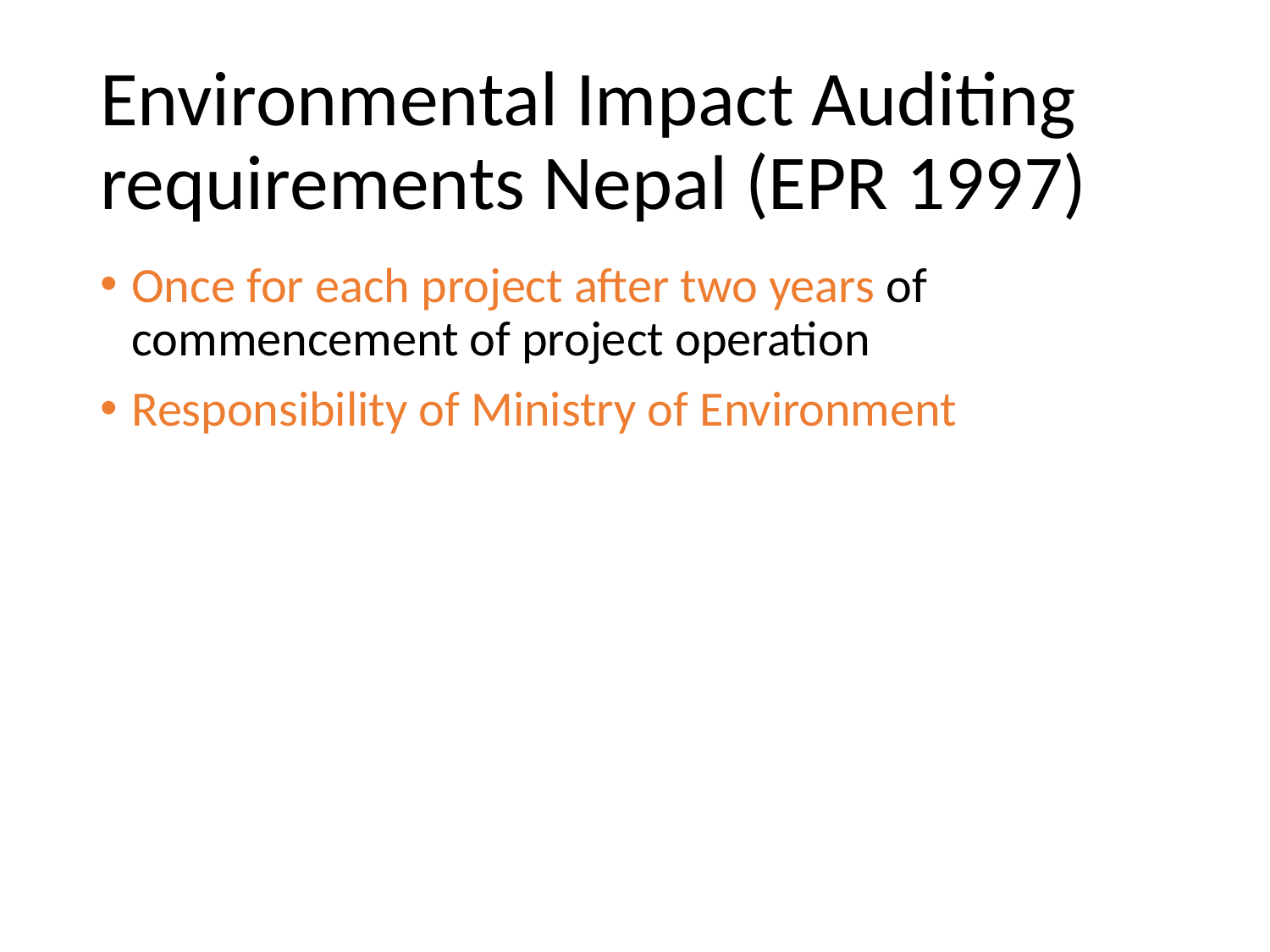

# Environmental Impact Auditing requirements Nepal (EPR 1997)
Once for each project after two years of commencement of project operation
Responsibility of Ministry of Environment